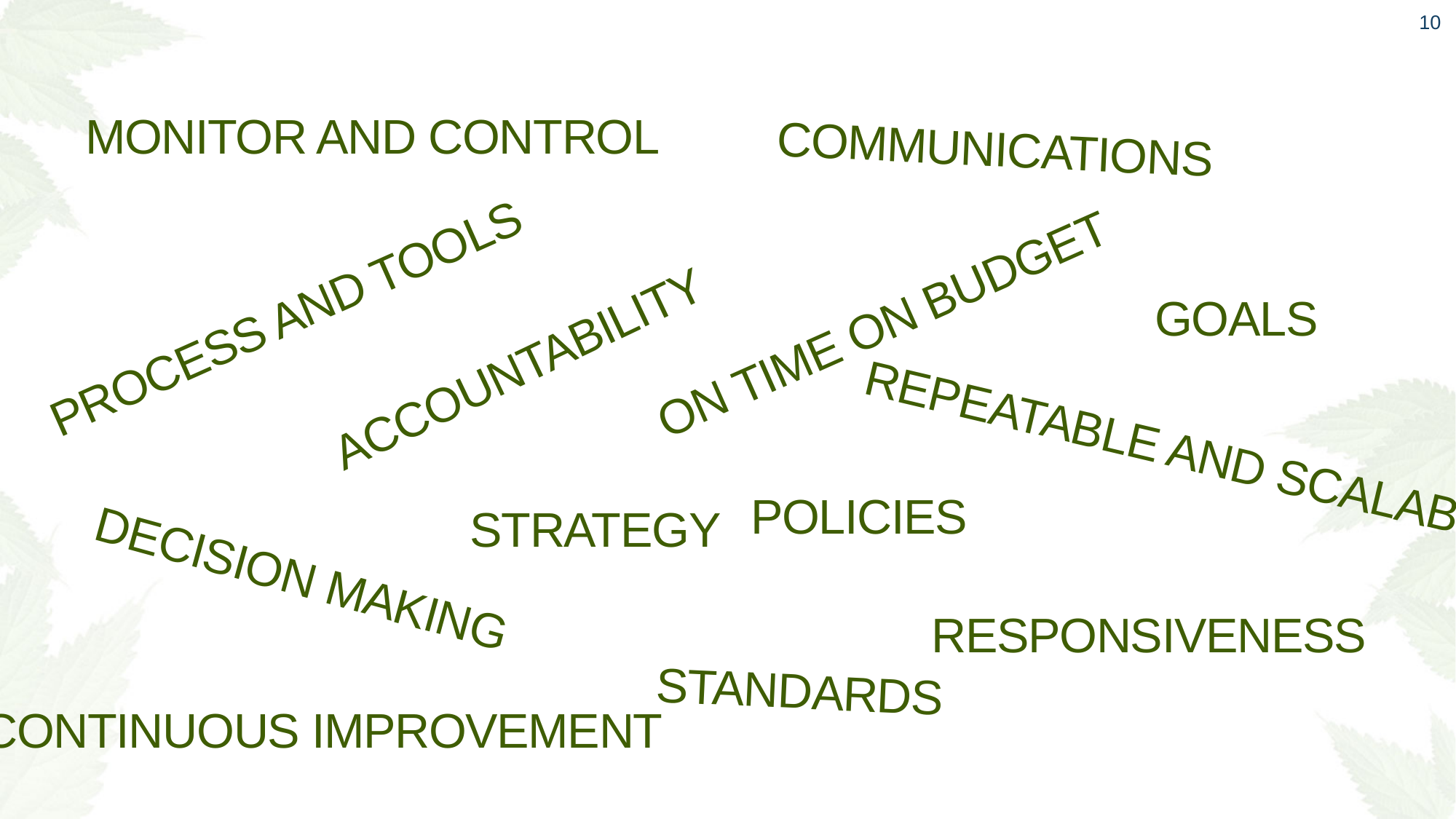

10
Monitor and control
Communications
Process and tools
Goals
On time on budget
Accountability
Repeatable and scalable
Policies
strategy
Decision making
Responsiveness
standards
Continuous improvement